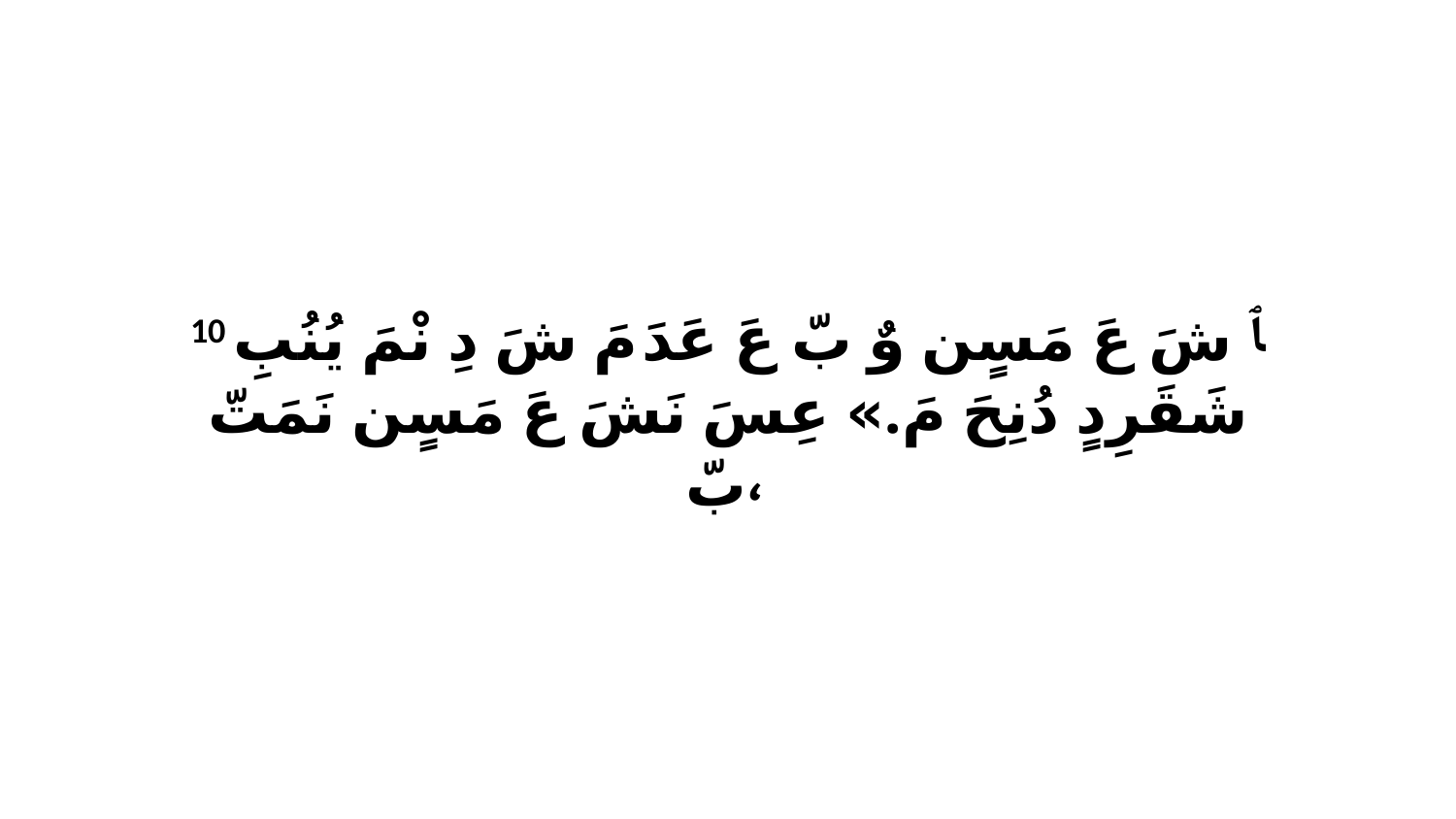

10 ﭑ شَ عَ مَسٍن وٌ بّ عَ عَدَ مَ شَ دِ نْمَ يُنُبِ شَقَرِدٍ دُنِحَ مَ.» عِسَ نَشَ عَ مَسٍن نَمَتّ بّ،